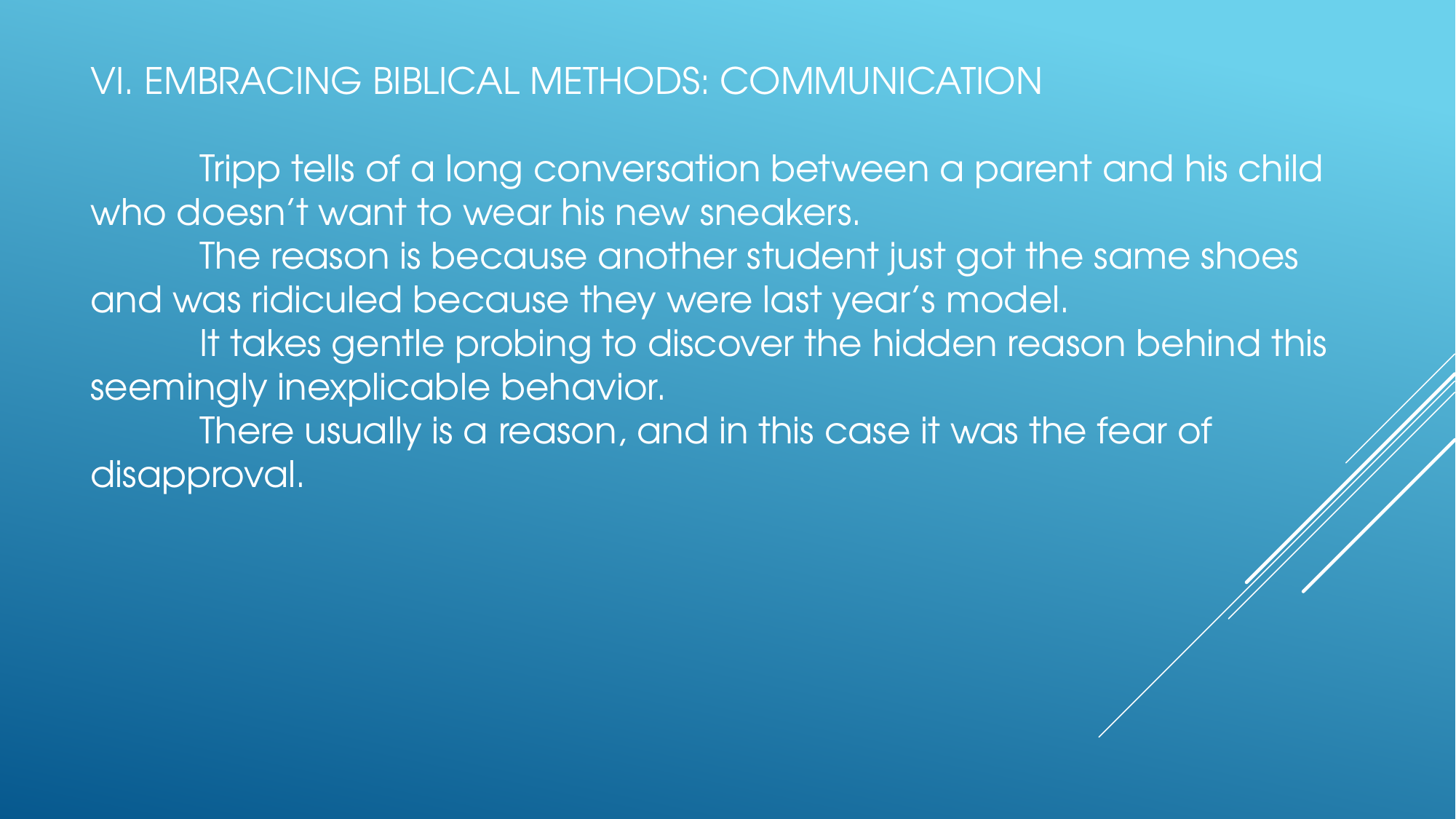

VI. EMBRACING BIBLICAL METHODS: COMMUNICATION

	Tripp tells of a long conversation between a parent and his child who doesn’t want to wear his new sneakers.
	The reason is because another student just got the same shoes and was ridiculed because they were last year’s model.
	It takes gentle probing to discover the hidden reason behind this seemingly inexplicable behavior.
	There usually is a reason, and in this case it was the fear of disapproval.